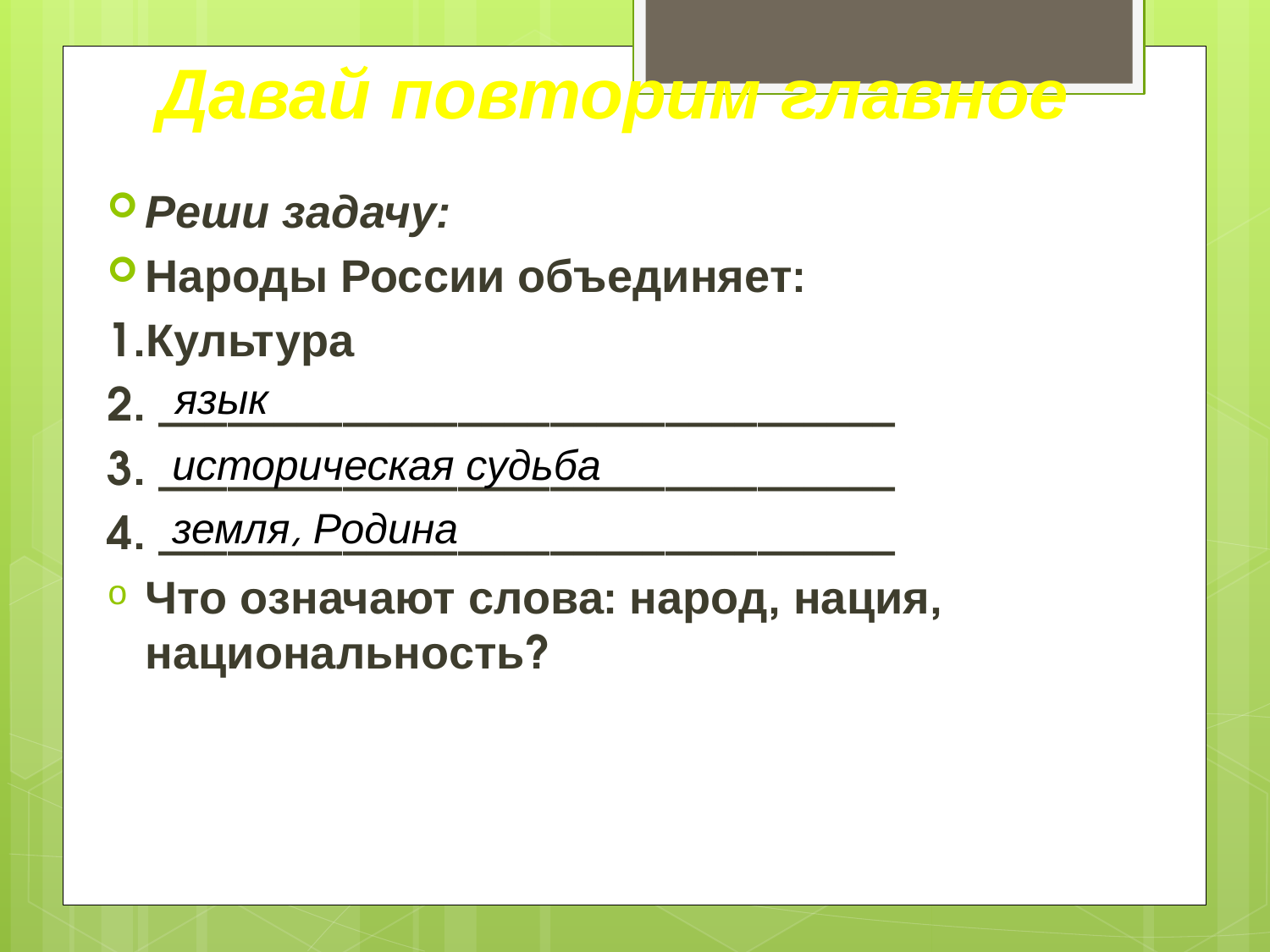

# Давай повторим главное
Реши задачу:
Народы России объединяет:
1.Культура
2. ________________________________
3. ________________________________
4. ________________________________
Что означают слова: народ, нация, национальность?
язык
историческая судьба
земля, Родина